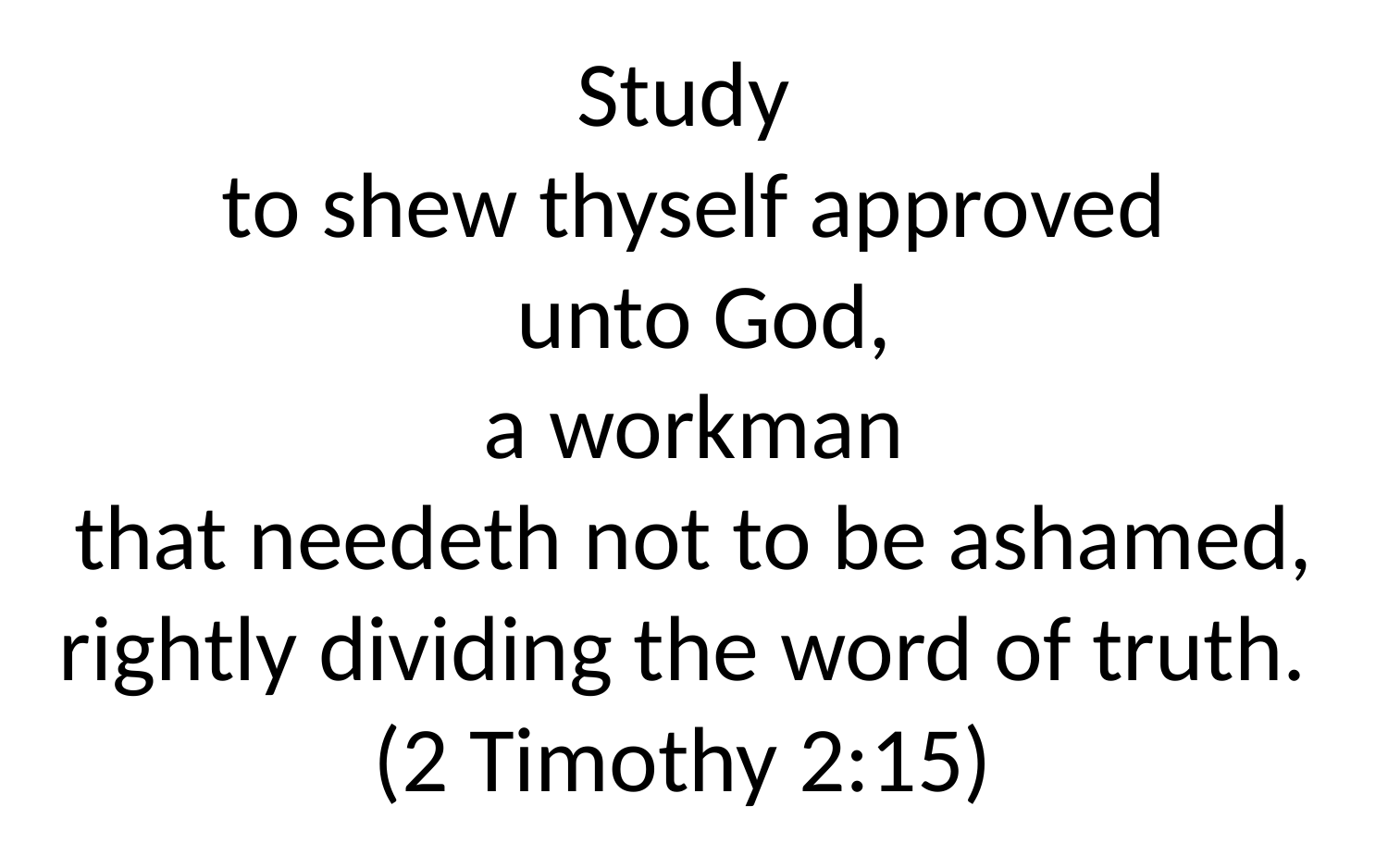

Study
to shew thyself approved
 unto God,
a workman
that needeth not to be ashamed, rightly dividing the word of truth.
(2 Timothy 2:15)